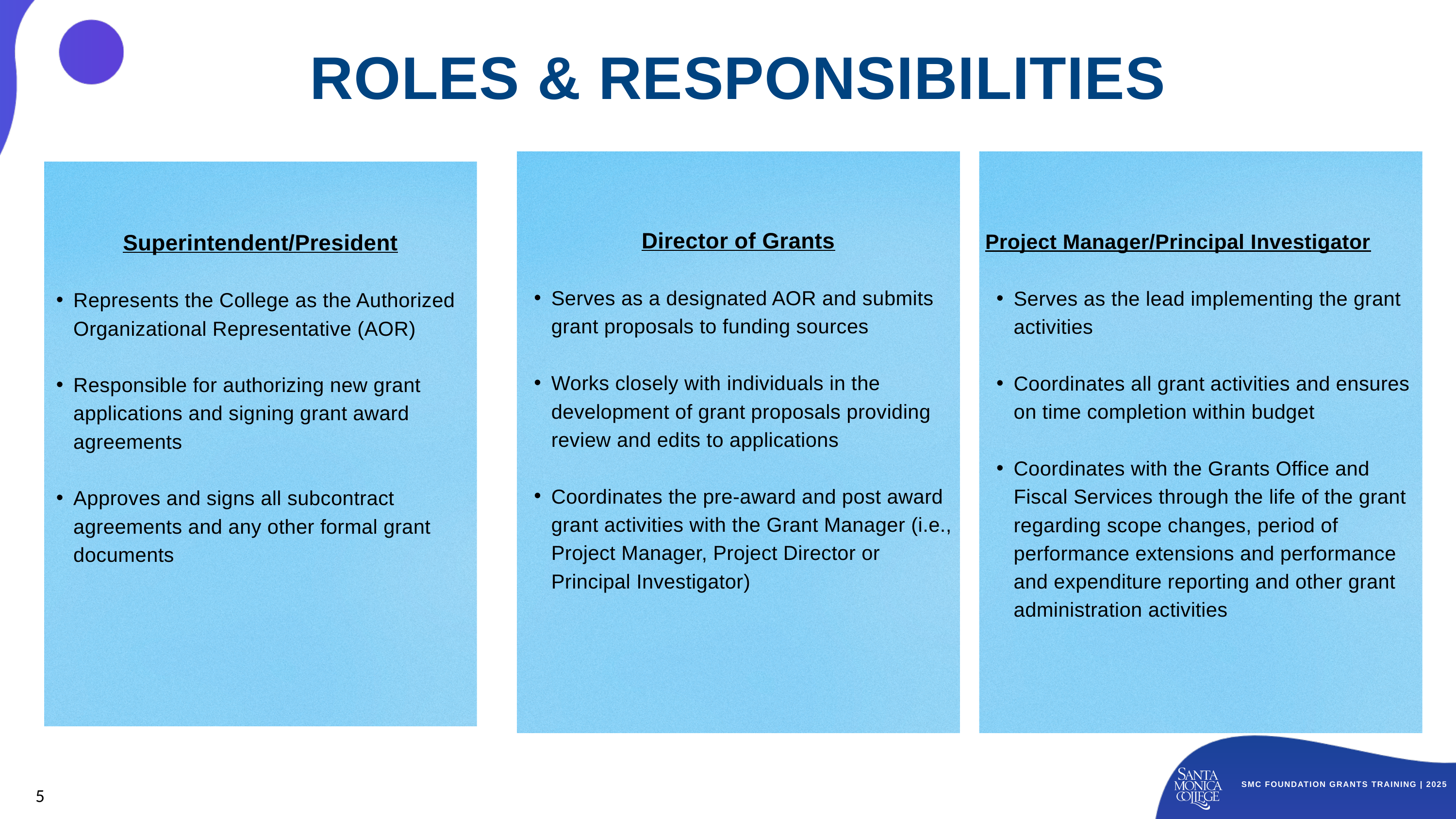

ROLES & RESPONSIBILITIES

 Project Manager/Principal Investigator

Serves as the lead implementing the grant activities

Coordinates all grant activities and ensures on time completion within budget

Coordinates with the Grants Office and Fiscal Services through the life of the grant regarding scope changes, period of performance extensions and performance and expenditure reporting and other grant administration activities
Director of Grants

Serves as a designated AOR and submits grant proposals to funding sources

Works closely with individuals in the development of grant proposals providing review and edits to applications

Coordinates the pre-award and post award grant activities with the Grant Manager (i.e., Project Manager, Project Director or Principal Investigator)

Superintendent/President

Represents the College as the Authorized Organizational Representative (AOR)

Responsible for authorizing new grant applications and signing grant award agreements

Approves and signs all subcontract agreements and any other formal grant documents

SMC FOUNDATION GRANTS TRAINING | 2025
5